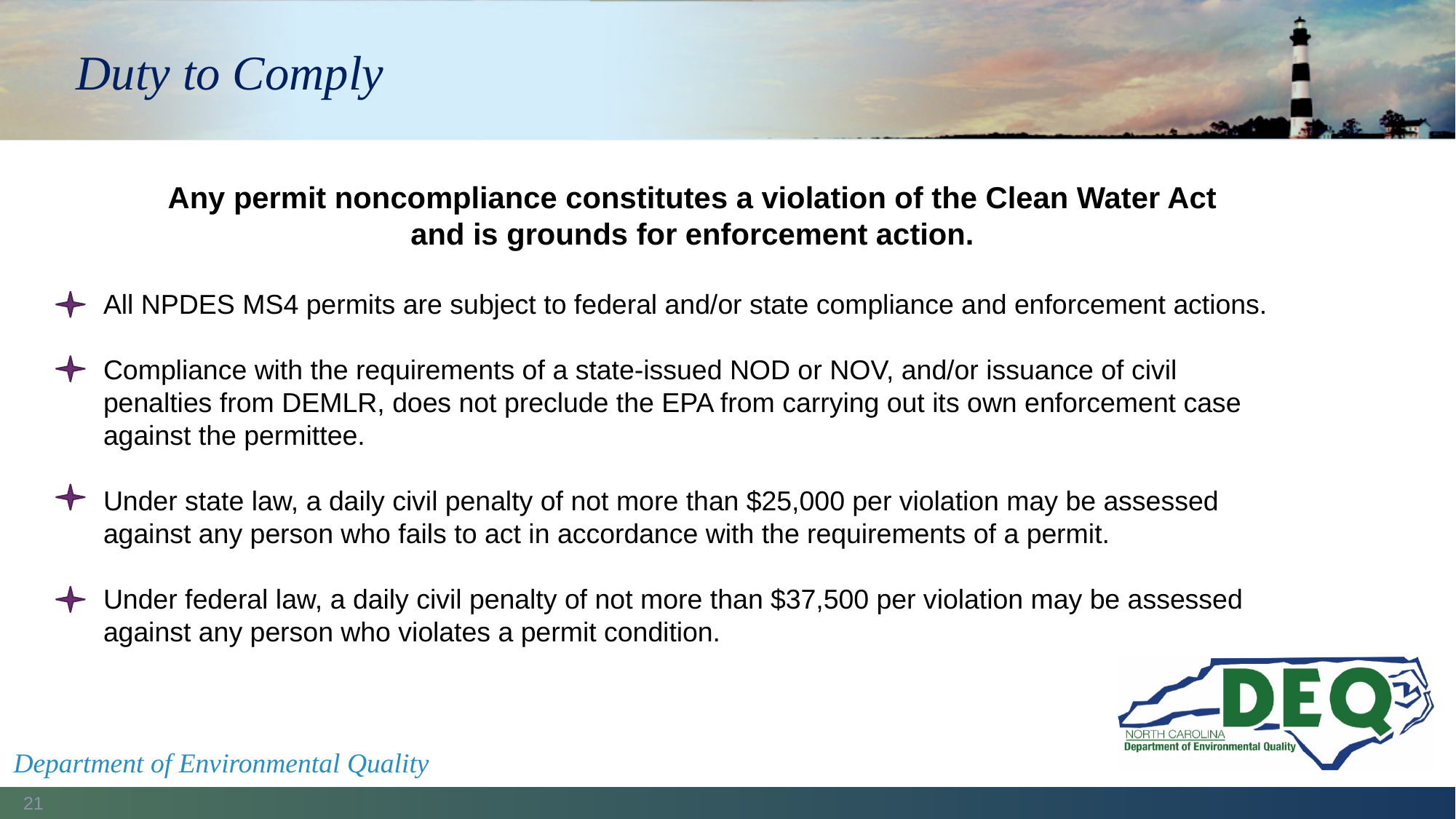

# Duty to Comply
Any permit noncompliance constitutes a violation of the Clean Water Act and is grounds for enforcement action.
All NPDES MS4 permits are subject to federal and/or state compliance and enforcement actions.

Compliance with the requirements of a state-issued NOD or NOV, and/or issuance of civil penalties from DEMLR, does not preclude the EPA from carrying out its own enforcement case against the permittee.

Under state law, a daily civil penalty of not more than $25,000 per violation may be assessed against any person who fails to act in accordance with the requirements of a permit.

Under federal law, a daily civil penalty of not more than $37,500 per violation may be assessed against any person who violates a permit condition.

Department of Environmental Quality
21